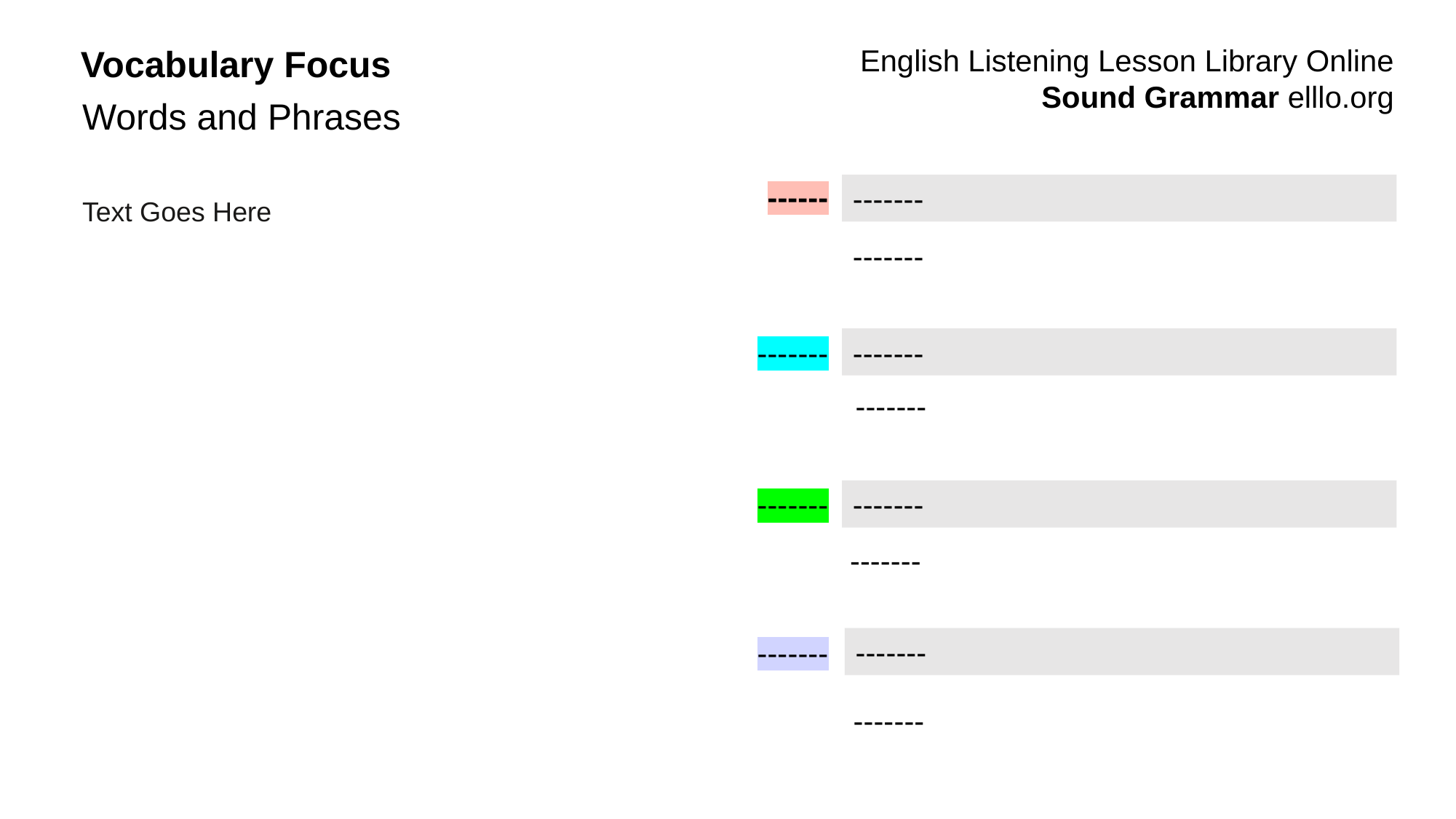

Vocabulary Focus
 English Listening Lesson Library Online
Sound Grammar elllo.org
Words and Phrases
Text Goes Here
------
-------
-------
-------
-------
-------
-------
-------
-------
-------
-------
-------